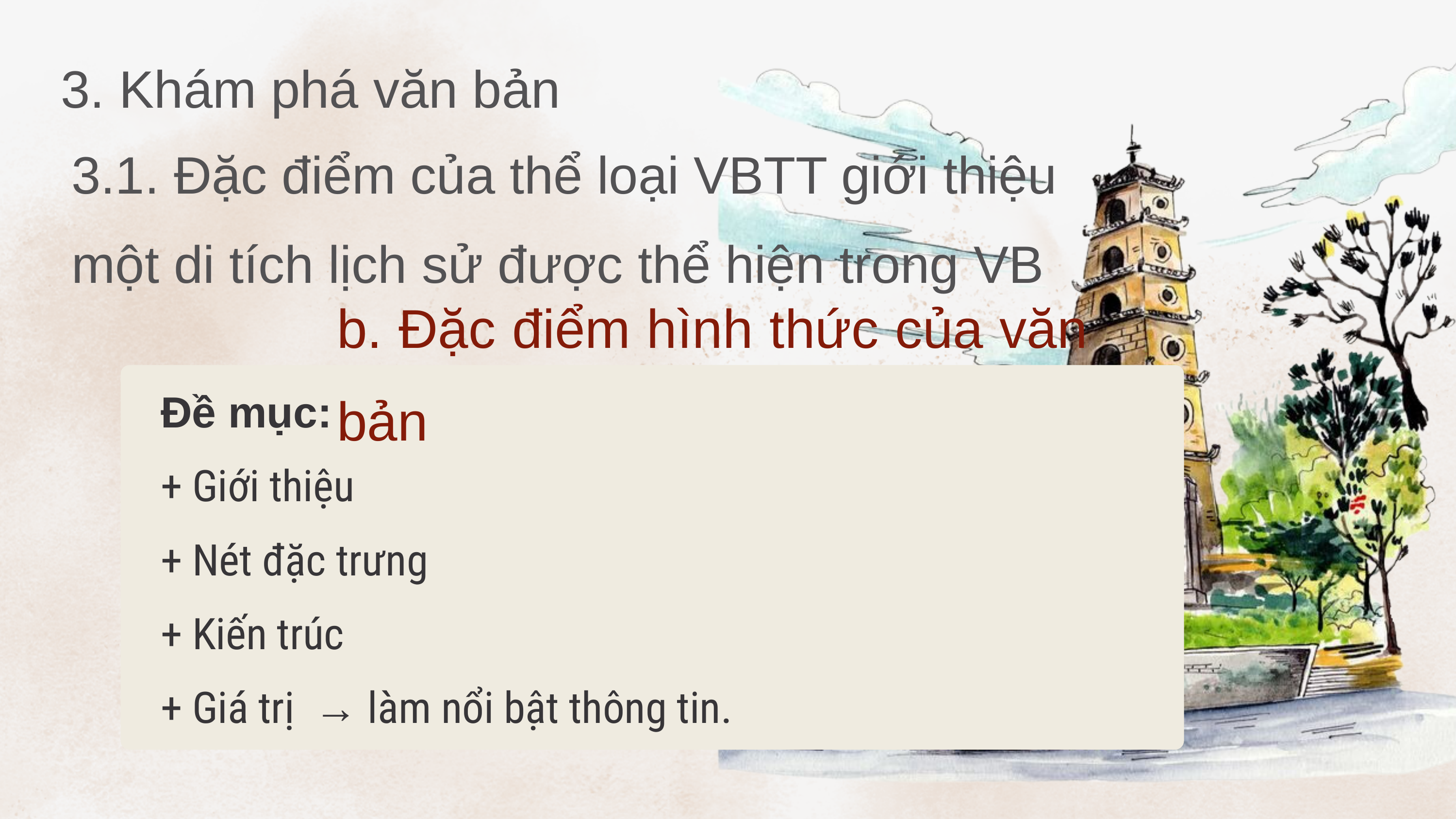

3. Khám phá văn bản
3.1. Đặc điểm của thể loại VBTT giới thiệu
một di tích lịch sử được thể hiện trong VB
b. Đặc điểm hình thức của văn bản
Đề mục:
+ Giới thiệu
+ Nét đặc trưng
+ Kiến trúc
+ Giá trị  → làm nổi bật thông tin.